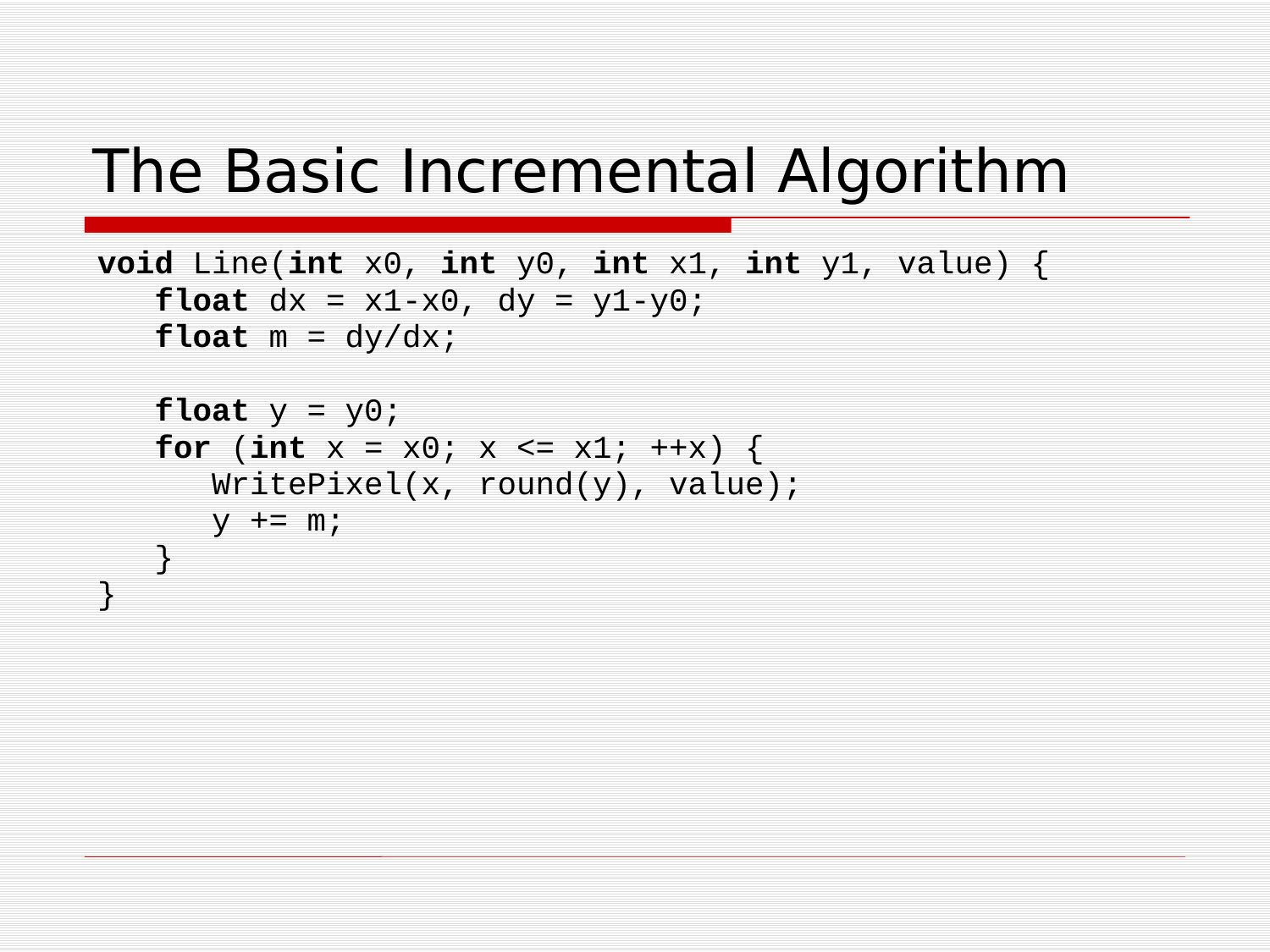

# The Basic Incremental Algorithm
void Line(int x0, int y0, int x1, int y1, value) {
   float dx = x1-x0, dy = y1-y0;
   float m = dy/dx;

   float y = y0;
   for (int x = x0; x <= x1; ++x) {
      WritePixel(x, round(y), value);
      y += m;
   }
}